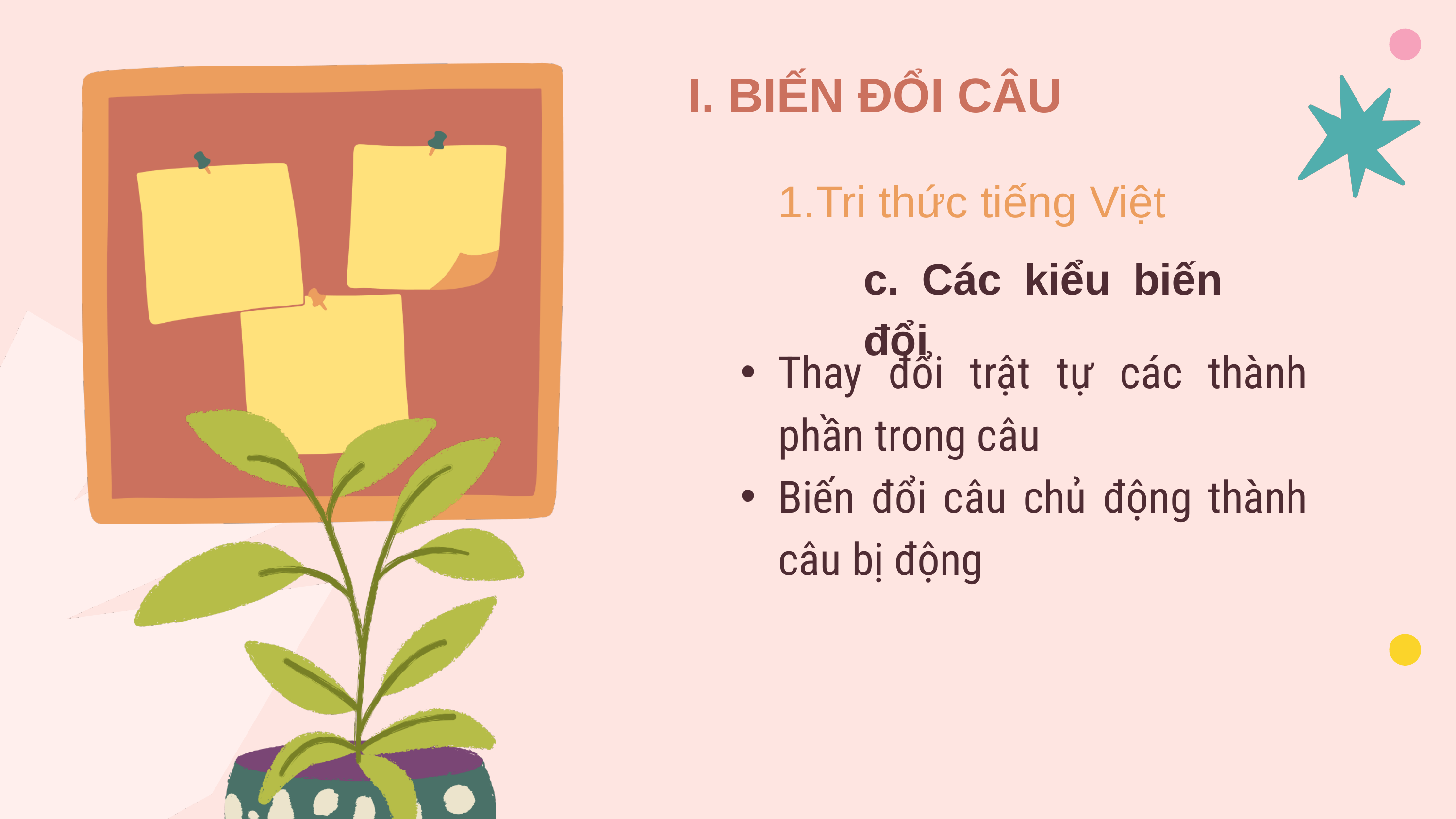

I. BIẾN ĐỔI CÂU

Tri thức tiếng Việt
c. Các kiểu biến đổi
Thay đổi trật tự các thành phần trong câu
Biến đổi câu chủ động thành câu bị động